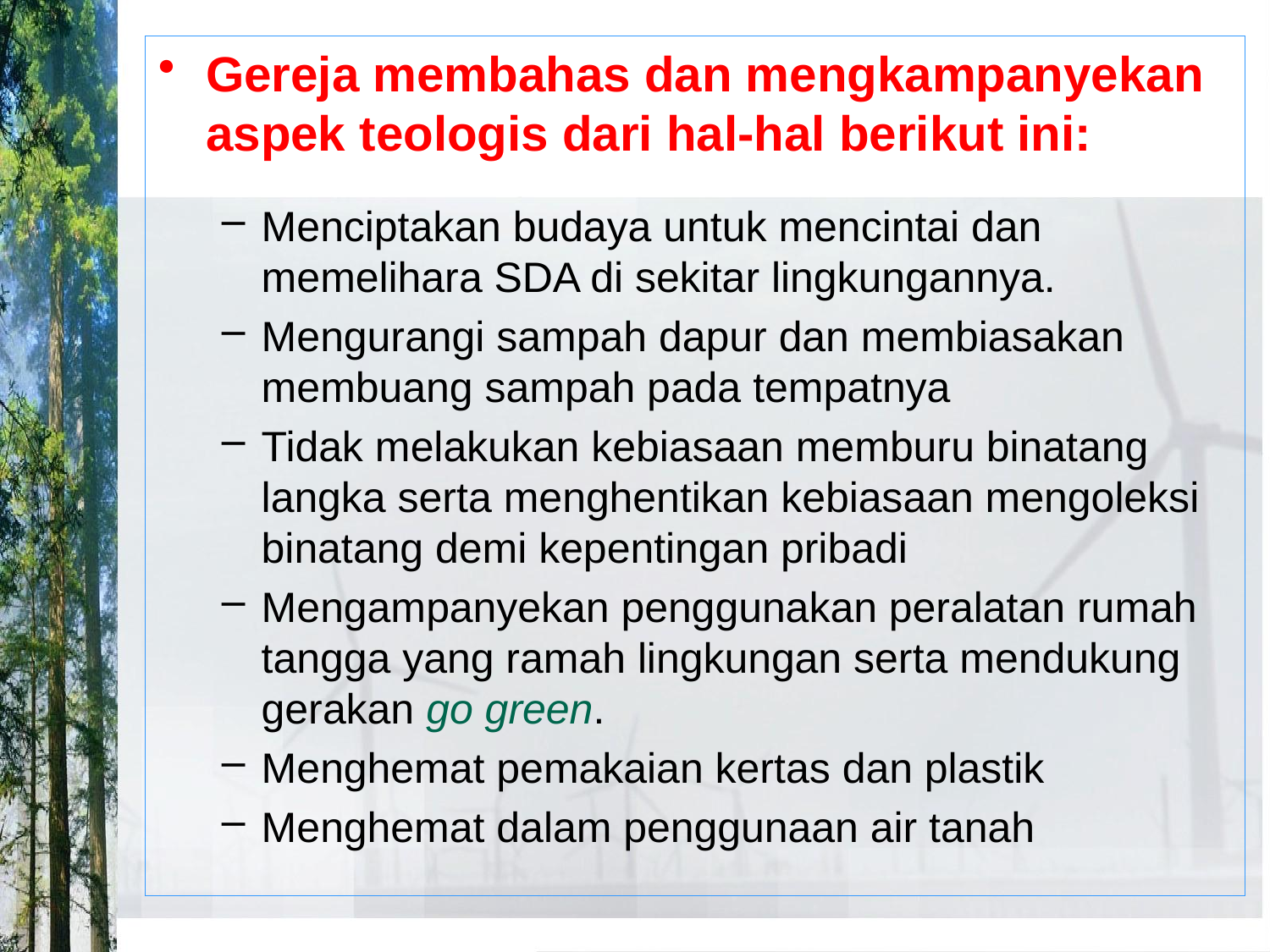

Gereja membahas dan mengkampanyekan aspek teologis dari hal-hal berikut ini:

Menciptakan budaya untuk mencintai dan memelihara SDA di sekitar lingkungannya.
Mengurangi sampah dapur dan membiasakan membuang sampah pada tempatnya
Tidak melakukan kebiasaan memburu binatang langka serta menghentikan kebiasaan mengoleksi binatang demi kepentingan pribadi
Mengampanyekan penggunakan peralatan rumah tangga yang ramah lingkungan serta mendukung gerakan go green.
Menghemat pemakaian kertas dan plastik
Menghemat dalam penggunaan air tanah